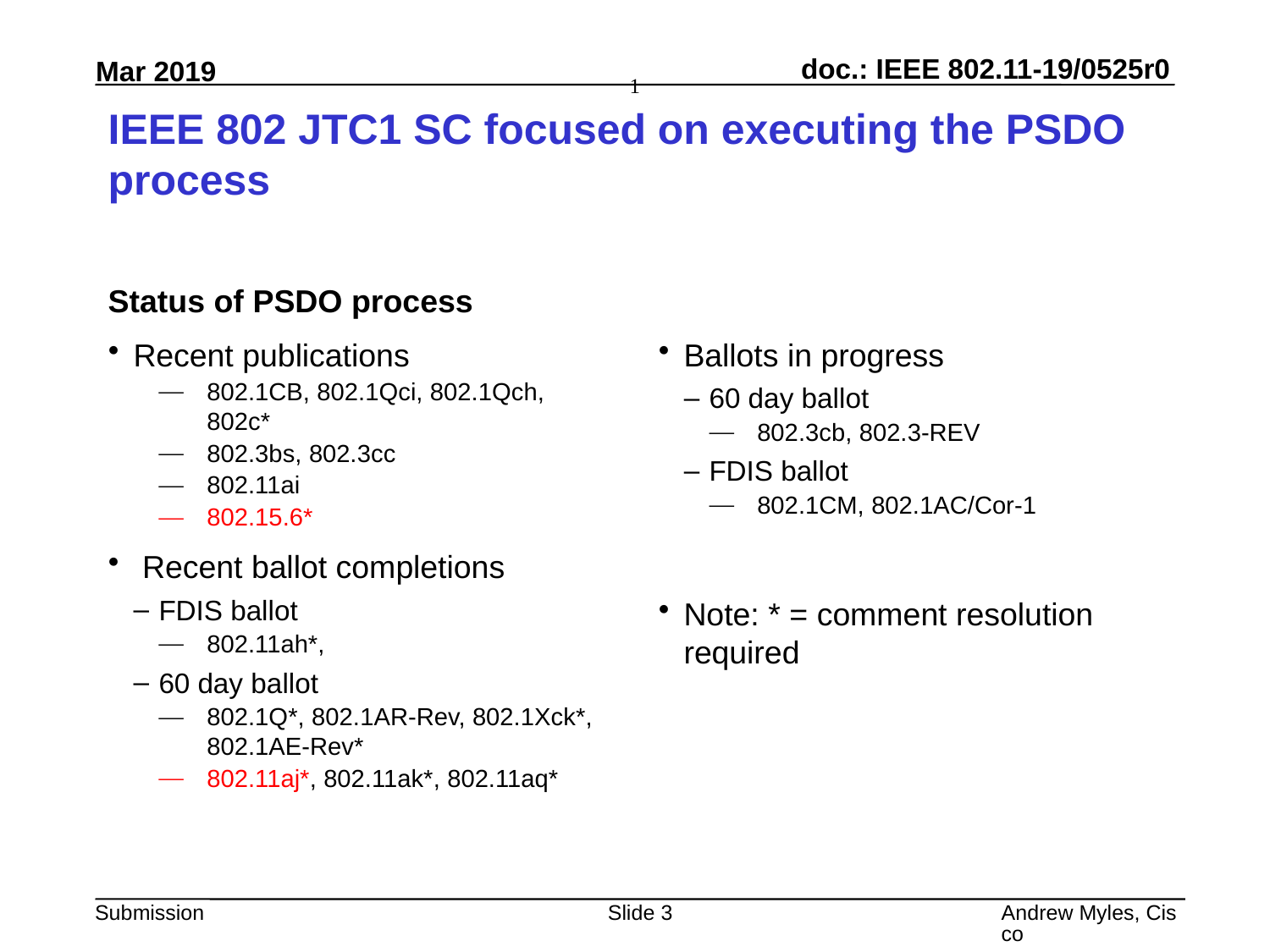

# IEEE 802 JTC1 SC focused on executing the PSDO process
Status of PSDO process
Recent publications
802.1CB, 802.1Qci, 802.1Qch, 802c*
802.3bs, 802.3cc
802.11ai
802.15.6*
 Recent ballot completions
FDIS ballot
802.11ah*,
60 day ballot
802.1Q*, 802.1AR-Rev, 802.1Xck*, 802.1AE-Rev*
802.11aj*, 802.11ak*, 802.11aq*

Ballots in progress
60 day ballot
802.3cb, 802.3-REV
FDIS ballot
802.1CM, 802.1AC/Cor-1

Note: * = comment resolution required
Slide 3
Andrew Myles, Cisco